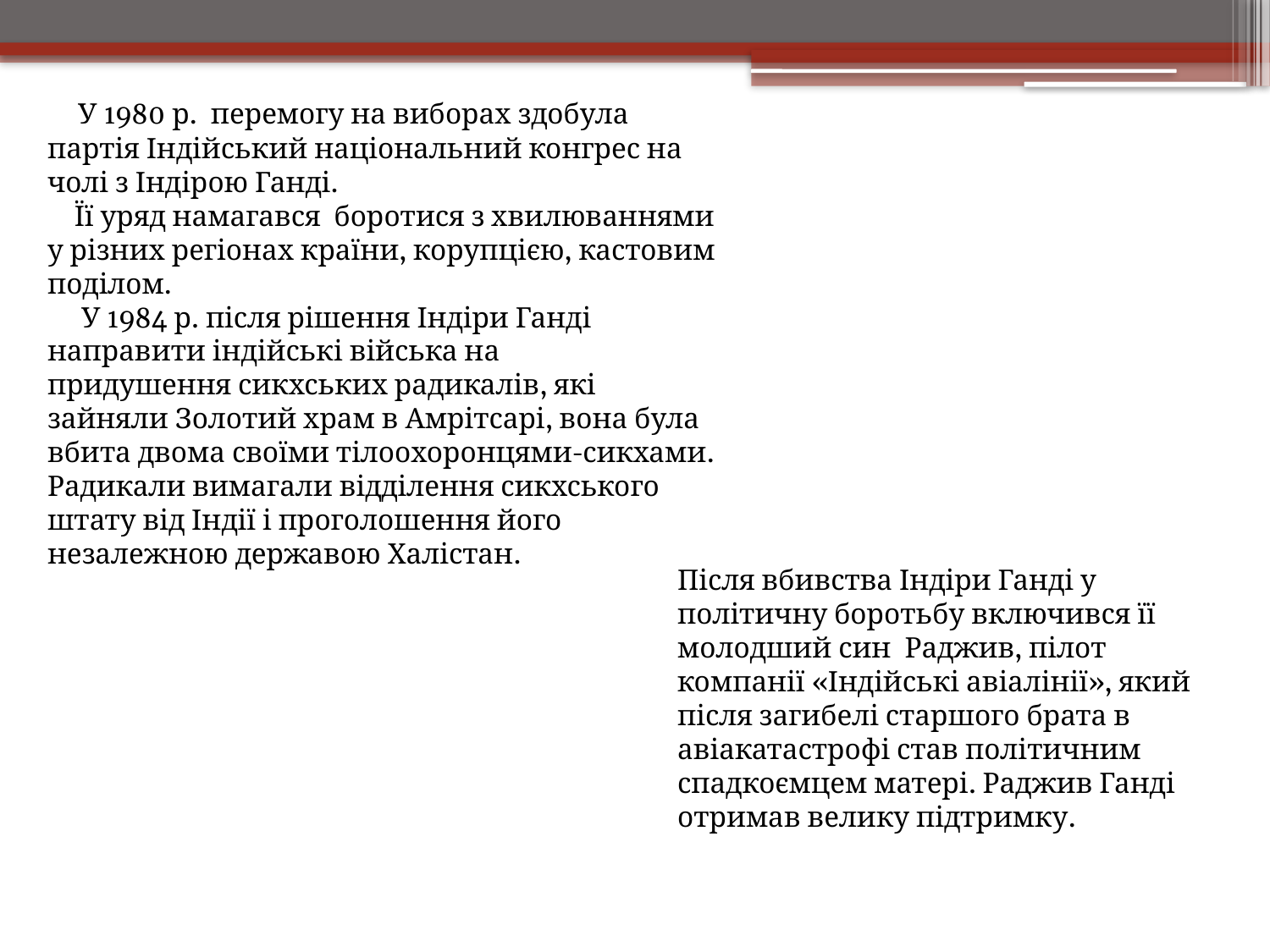

У 1980 р.  перемогу на виборах здобула партія Індійський національний конгрес на чолі з Індірою Ганді.
    Її уряд намагався  боротися з хвилюваннями у різних регіонах країни, корупцією, кастовим поділом.
     У 1984 р. після рішення Індіри Ганді направити індійські війська на придушення сикхських радикалів, які зайняли Золотий храм в Амрітсарі, вона була вбита двома своїми тілоохоронцями-сикхами. Радикали вимагали відділення сикхського штату від Індії і проголошення його незалежною державою Халістан.

Після вбивства Індіри Ганді у політичну боротьбу включився її молодший син  Раджив, пілот компанії «Індійські авіалінії», який після загибелі старшого брата в авіакатастрофі став політичним спадкоємцем матері. Раджив Ганді отримав велику підтримку.